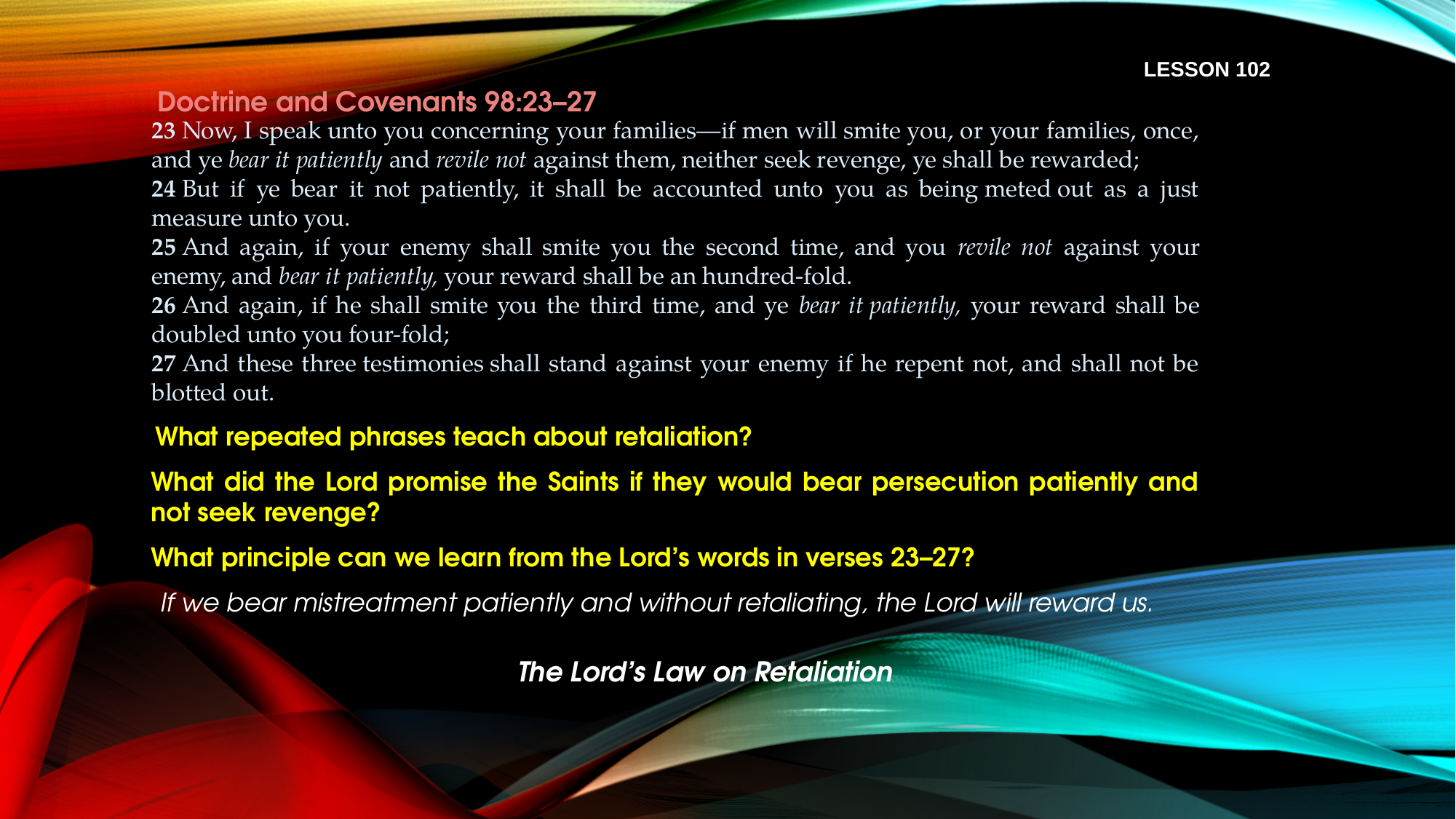

LESSON 102
Doctrine and Covenants 98:23–27
23 Now, I speak unto you concerning your families—if men will smite you, or your families, once, and ye bear it patiently and revile not against them, neither seek revenge, ye shall be rewarded;
24 But if ye bear it not patiently, it shall be accounted unto you as being meted out as a just measure unto you.
25 And again, if your enemy shall smite you the second time, and you revile not against your enemy, and bear it patiently, your reward shall be an hundred-fold.
26 And again, if he shall smite you the third time, and ye bear it patiently, your reward shall be doubled unto you four-fold;
27 And these three testimonies shall stand against your enemy if he repent not, and shall not be blotted out.
What repeated phrases teach about retaliation?
What did the Lord promise the Saints if they would bear persecution patiently and not seek revenge?
What principle can we learn from the Lord’s words in verses 23–27?
If we bear mistreatment patiently and without retaliating, the Lord will reward us.
The Lord’s Law on Retaliation